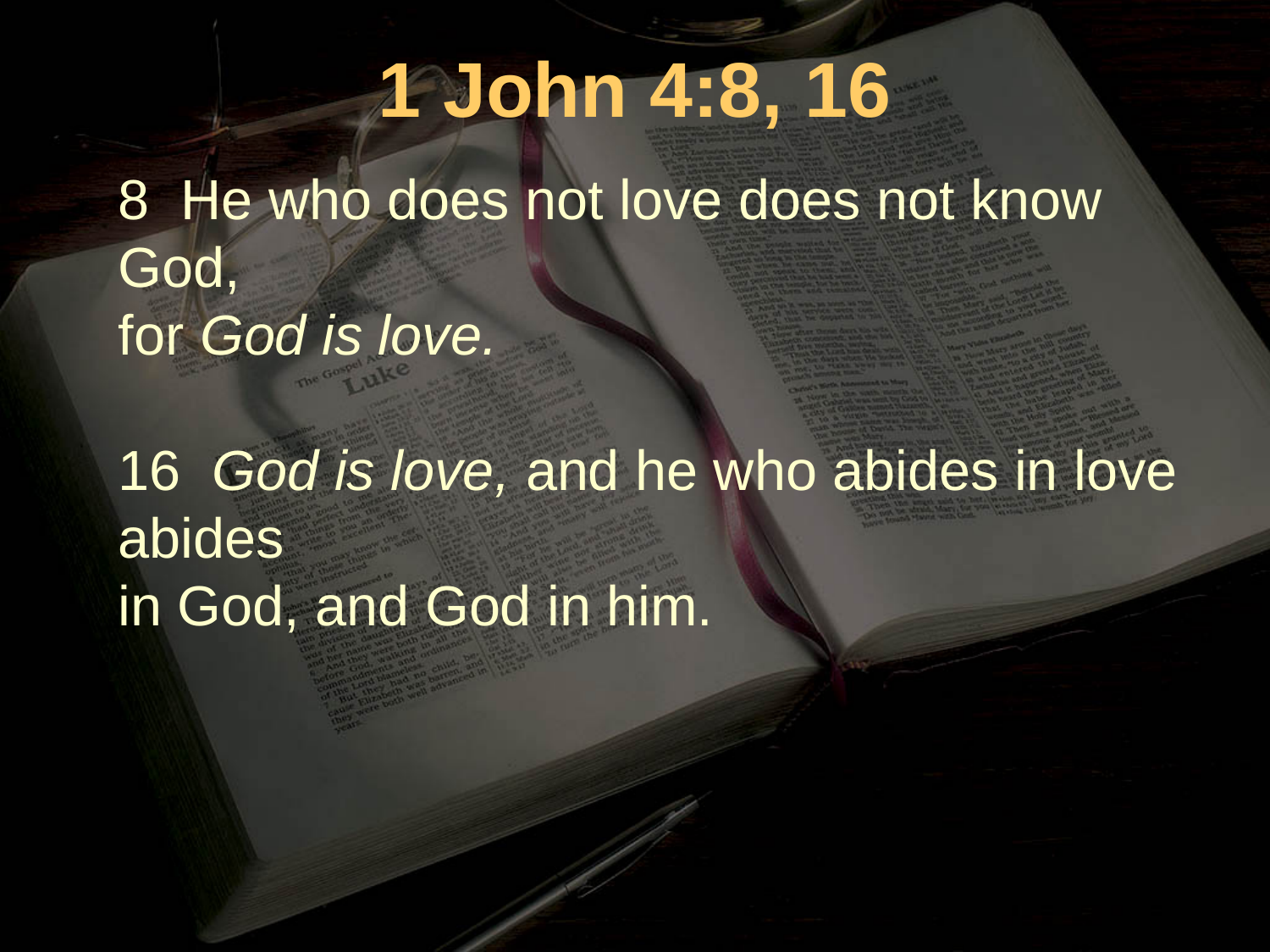

1 John 4:8, 16
8  He who does not love does not know God,
for God is love.

16  God is love, and he who abides in love abides
in God, and God in him.